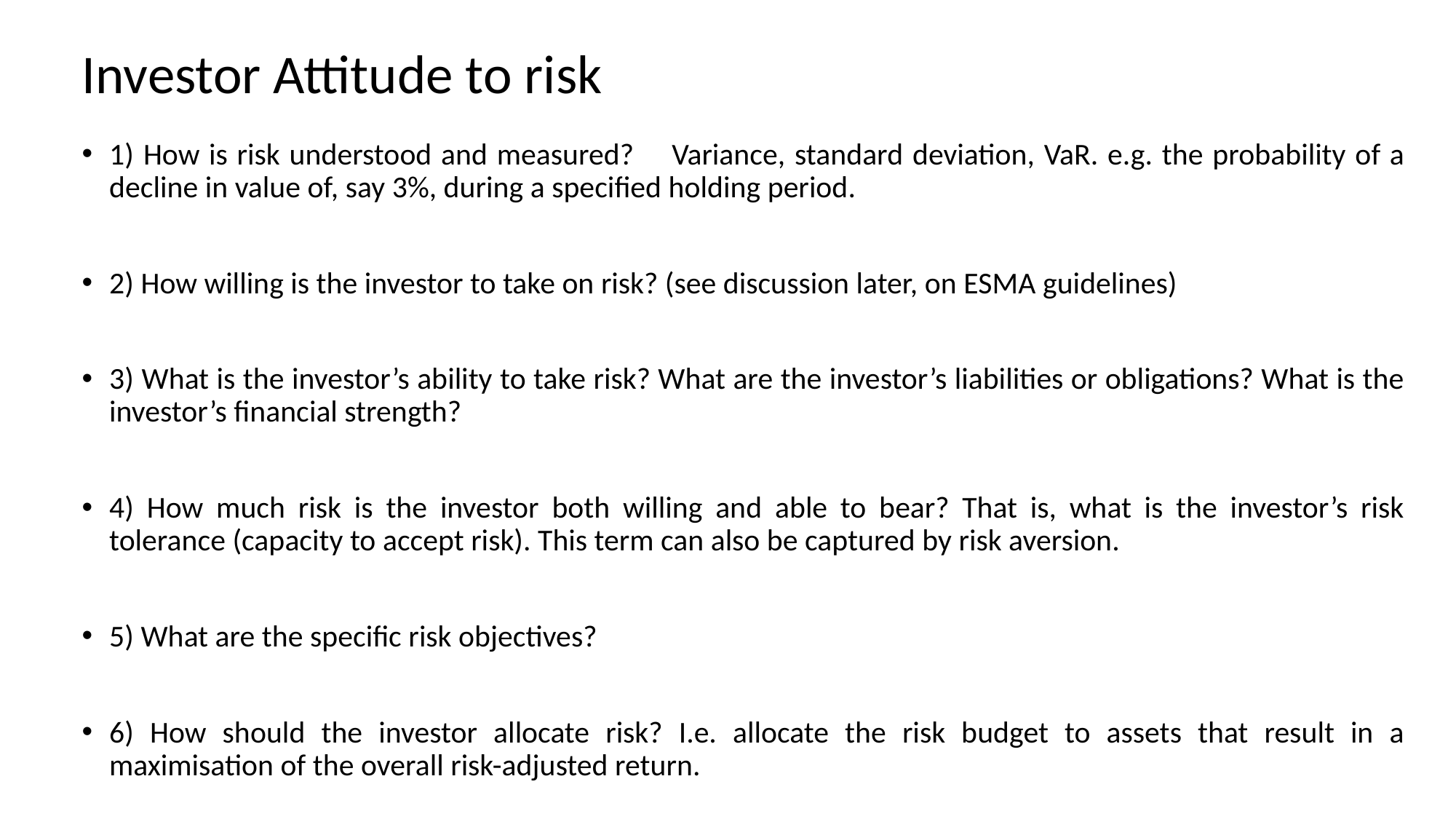

# Investor Attitude to risk
1) How is risk understood and measured? 	Variance, standard deviation, VaR. e.g. the probability of a decline in value of, say 3%, during a specified holding period.

2) How willing is the investor to take on risk? (see discussion later, on ESMA guidelines)

3) What is the investor’s ability to take risk? What are the investor’s liabilities or obligations? What is the investor’s financial strength?

4) How much risk is the investor both willing and able to bear? That is, what is the investor’s risk tolerance (capacity to accept risk). This term can also be captured by risk aversion.

5) What are the specific risk objectives?

6) How should the investor allocate risk? I.e. allocate the risk budget to assets that result in a maximisation of the overall risk-adjusted return.